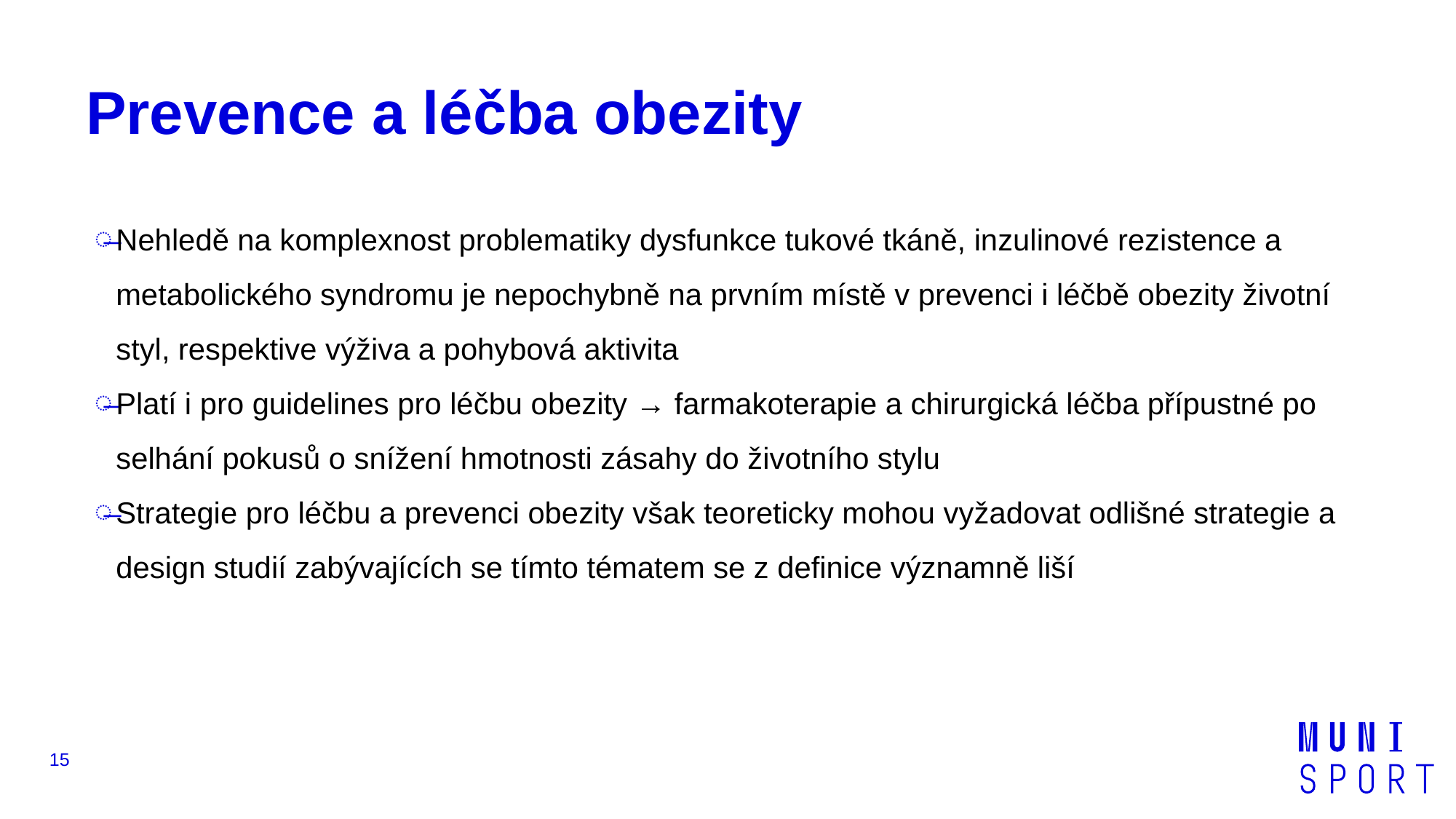

# Prevence a léčba obezity
Nehledě na komplexnost problematiky dysfunkce tukové tkáně, inzulinové rezistence a metabolického syndromu je nepochybně na prvním místě v prevenci i léčbě obezity životní styl, respektive výživa a pohybová aktivita
Platí i pro guidelines pro léčbu obezity → farmakoterapie a chirurgická léčba přípustné po selhání pokusů o snížení hmotnosti zásahy do životního stylu
Strategie pro léčbu a prevenci obezity však teoreticky mohou vyžadovat odlišné strategie a design studií zabývajících se tímto tématem se z definice významně liší
15